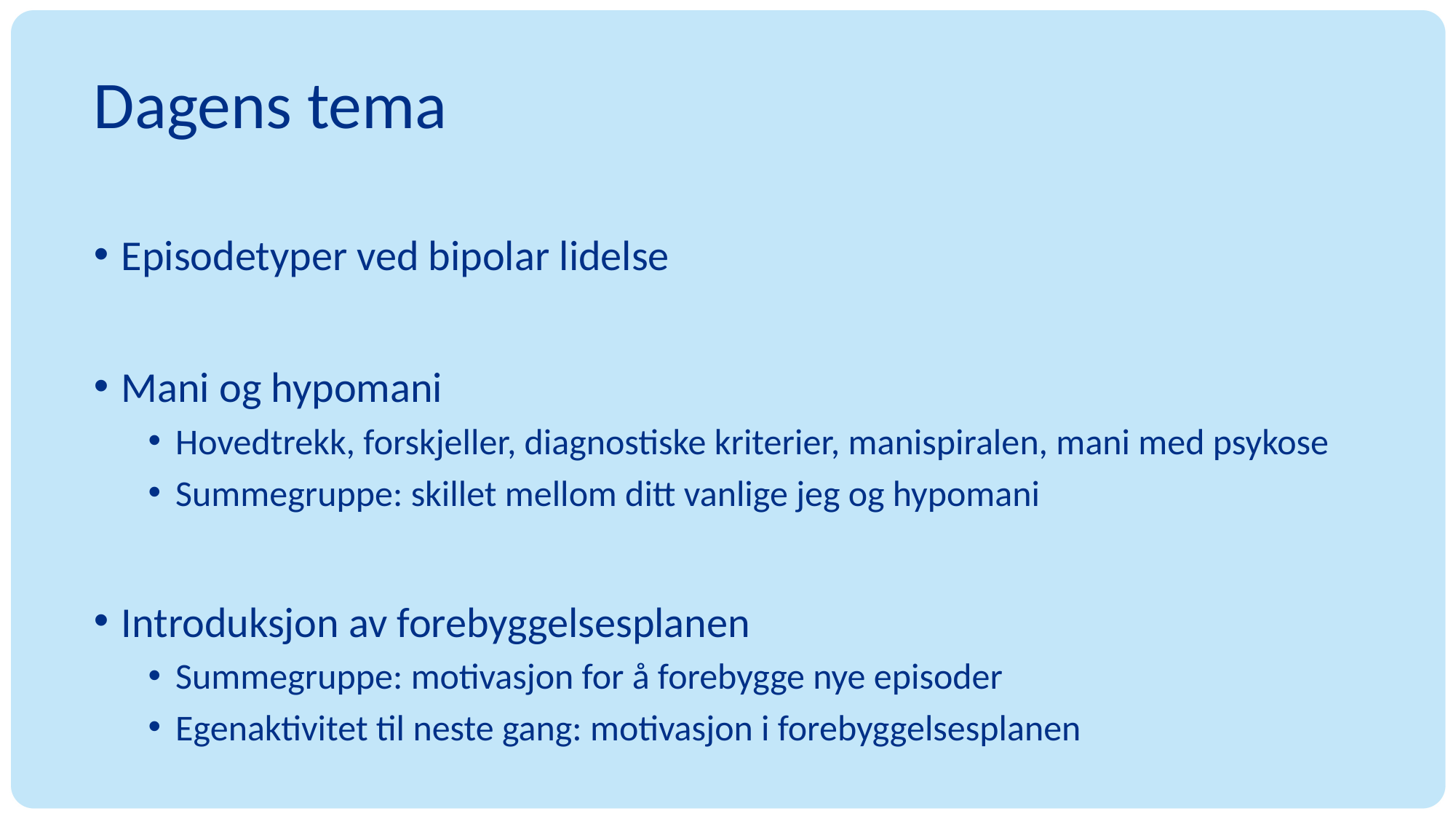

# Dagens tema
Episodetyper ved bipolar lidelse

Mani og hypomani
Hovedtrekk, forskjeller, diagnostiske kriterier, manispiralen, mani med psykose
Summegruppe: skillet mellom ditt vanlige jeg og hypomani

Introduksjon av forebyggelsesplanen
Summegruppe: motivasjon for å forebygge nye episoder
Egenaktivitet til neste gang: motivasjon i forebyggelsesplanen